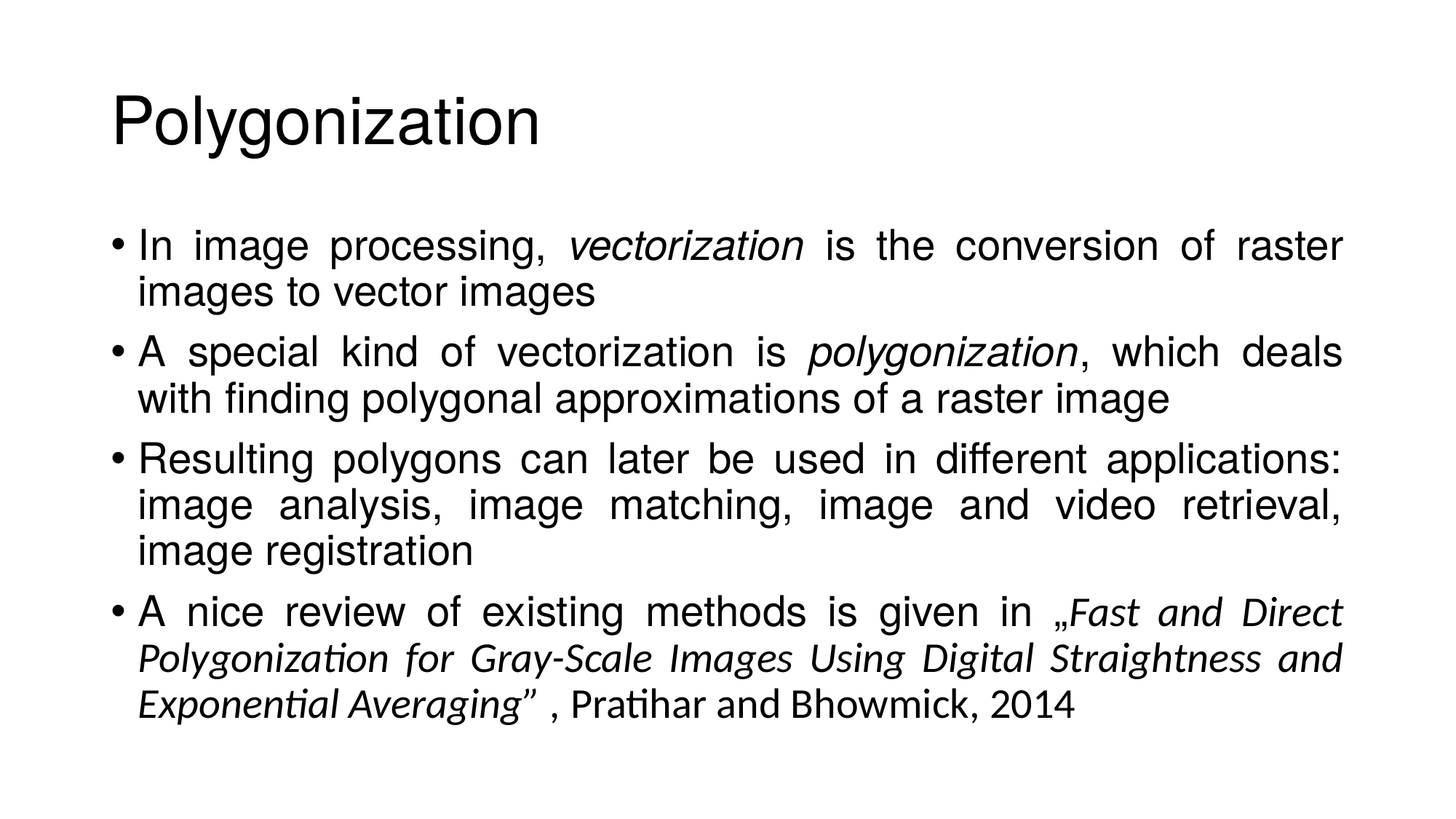

# Polygonization
In image processing, vectorization is the conversion of raster images to vector images
A special kind of vectorization is polygonization, which deals with finding polygonal approximations of a raster image
Resulting polygons can later be used in different applications: image analysis, image matching, image and video retrieval, image registration
A nice review of existing methods is given in „Fast and Direct Polygonization for Gray-Scale Images Using Digital Straightness and Exponential Averaging” , Pratihar and Bhowmick, 2014